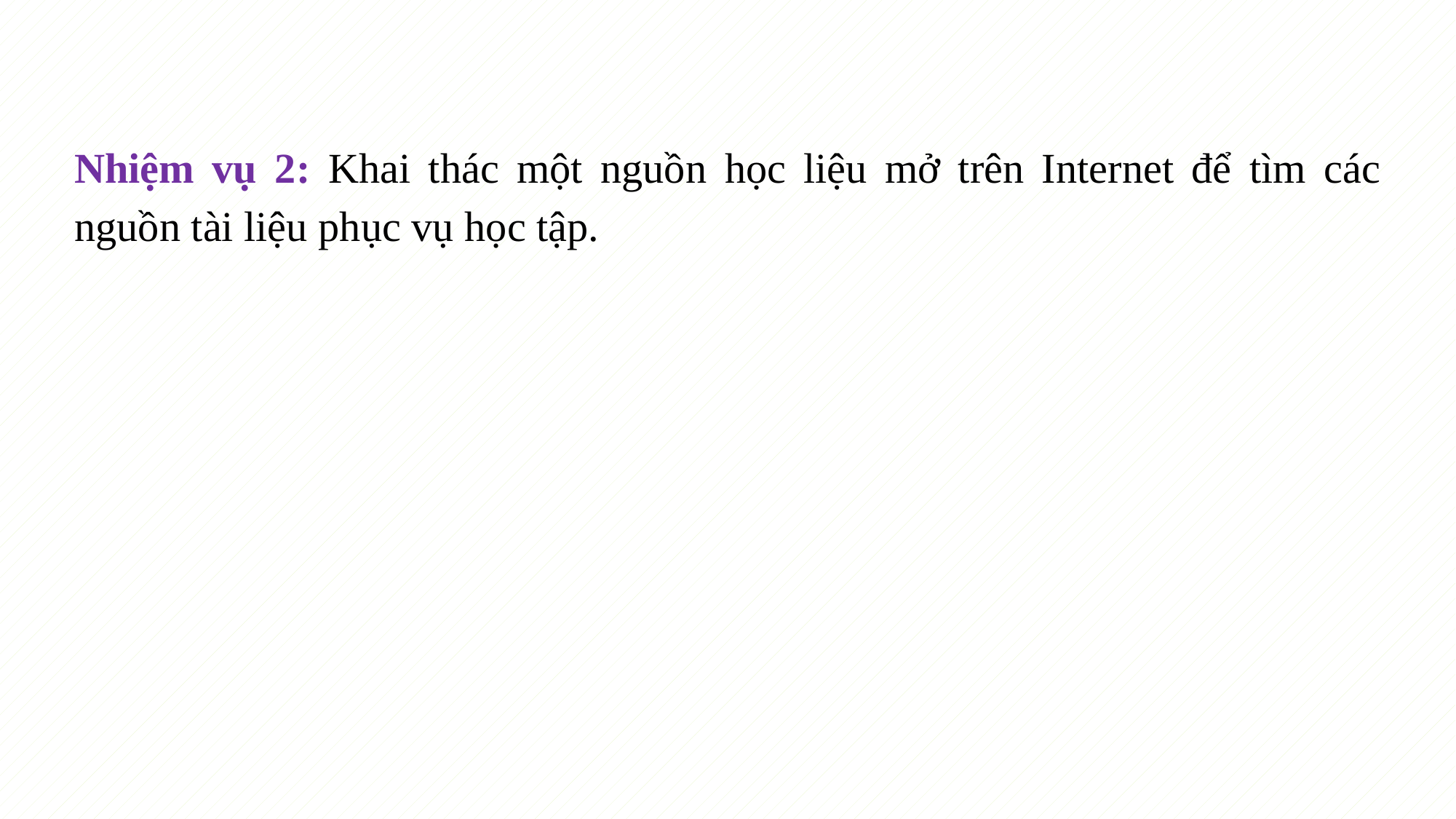

Nhiệm vụ 2: Khai thác một nguồn học liệu mở trên Internet để tìm các nguồn tài liệu phục vụ học tập.